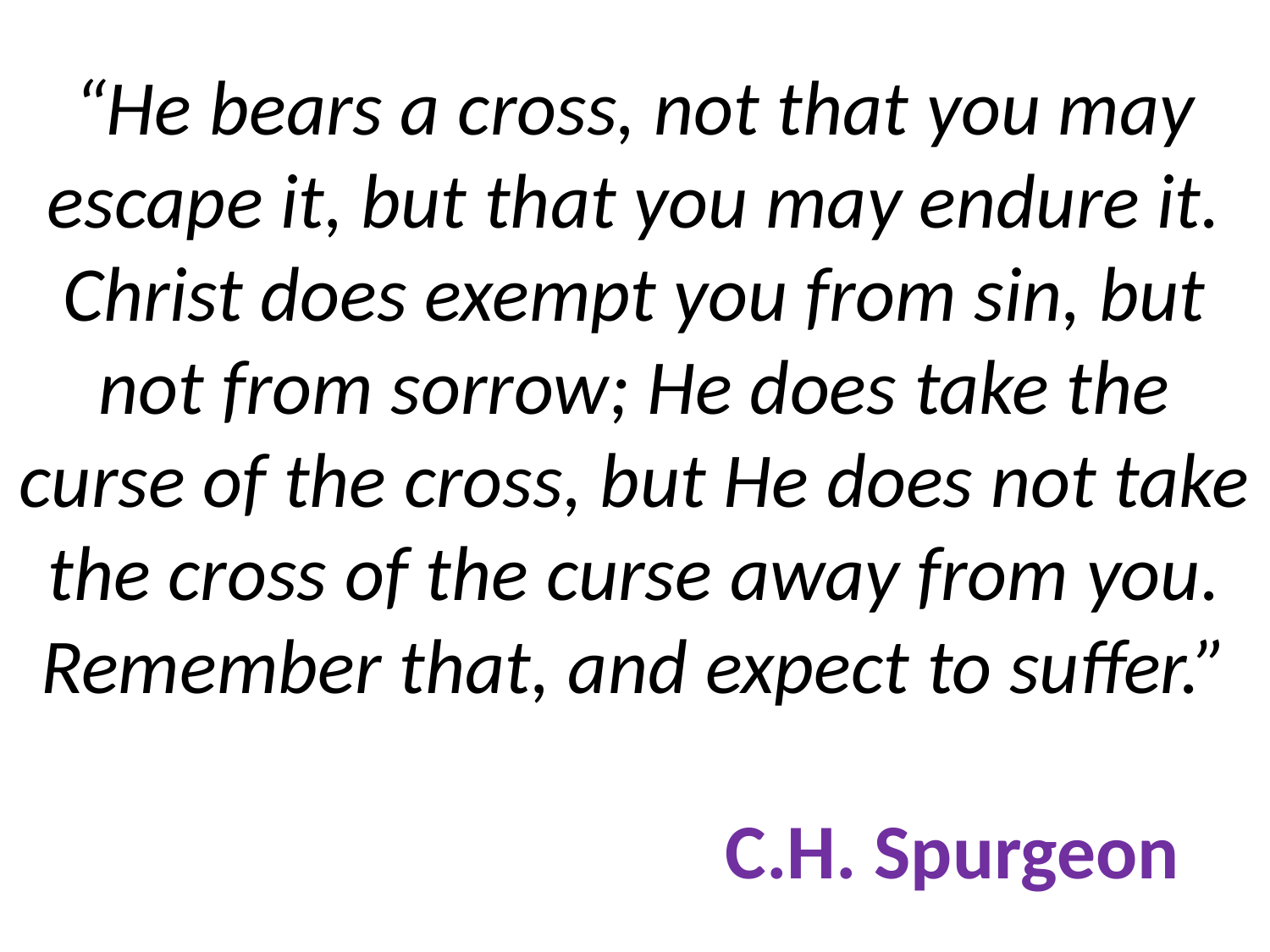

# “He bears a cross, not that you may escape it, but that you may endure it. Christ does exempt you from sin, but not from sorrow; He does take the curse of the cross, but He does not take the cross of the curse away from you. Remember that, and expect to suffer.” C.H. Spurgeon